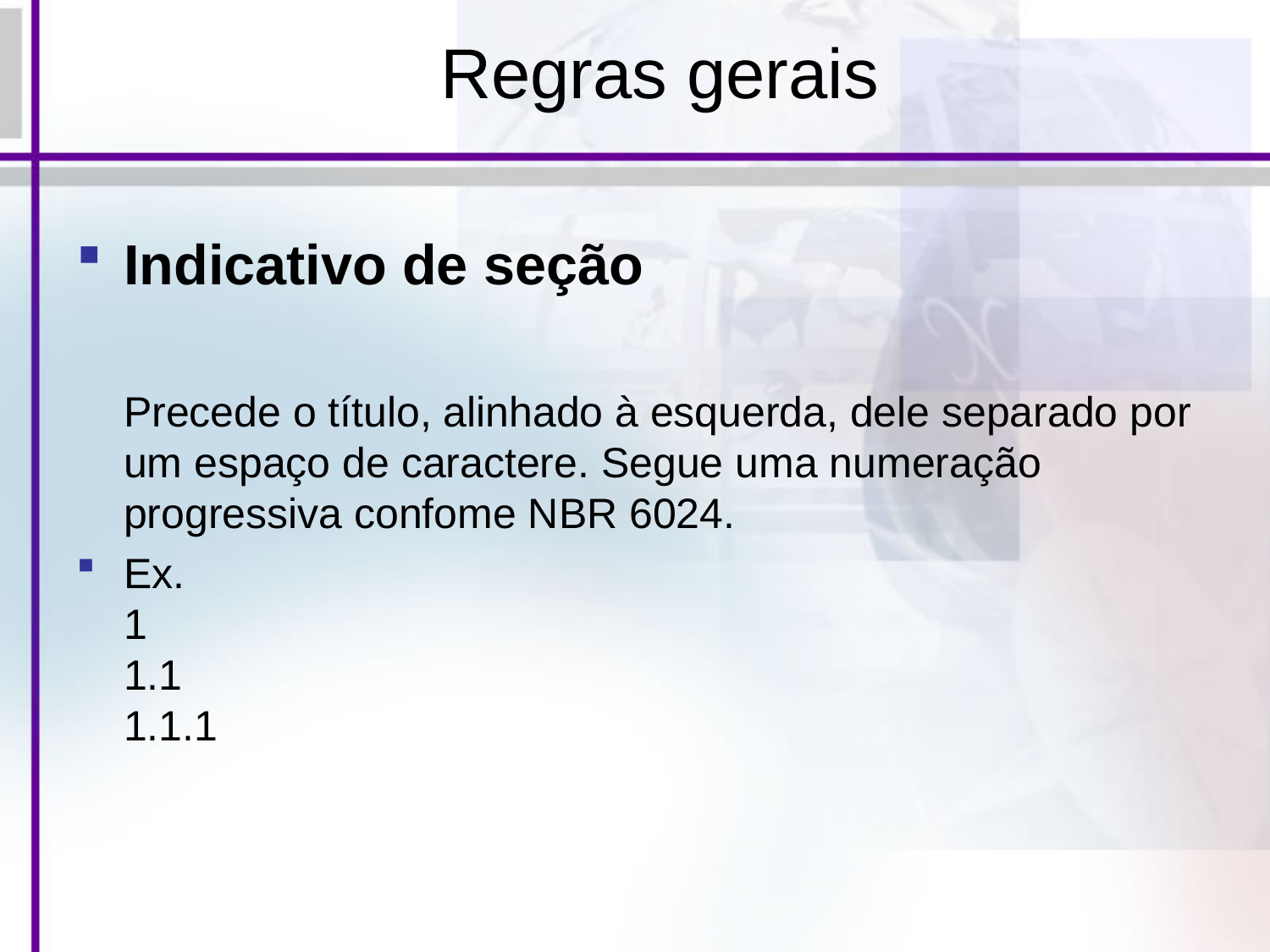

# Regras gerais
Indicativo de seção
Precede o título, alinhado à esquerda, dele separado por um espaço de caractere. Segue uma numeração progressiva confome NBR 6024.
Ex.
1
1.1
1.1.1